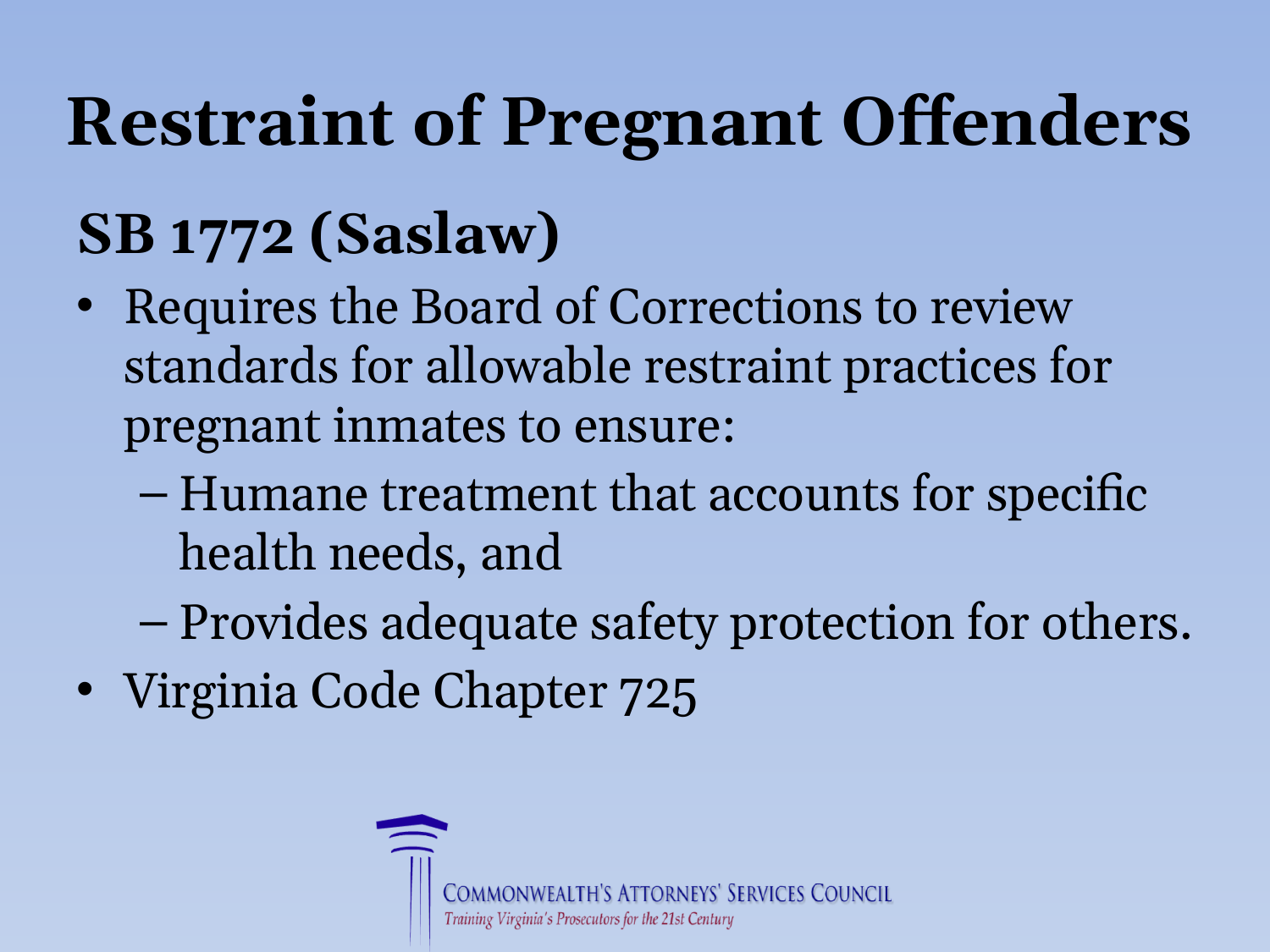

# Restraint of Pregnant Offenders
SB 1772 (Saslaw)
Requires the Board of Corrections to review standards for allowable restraint practices for pregnant inmates to ensure:
Humane treatment that accounts for specific health needs, and
Provides adequate safety protection for others.
Virginia Code Chapter 725